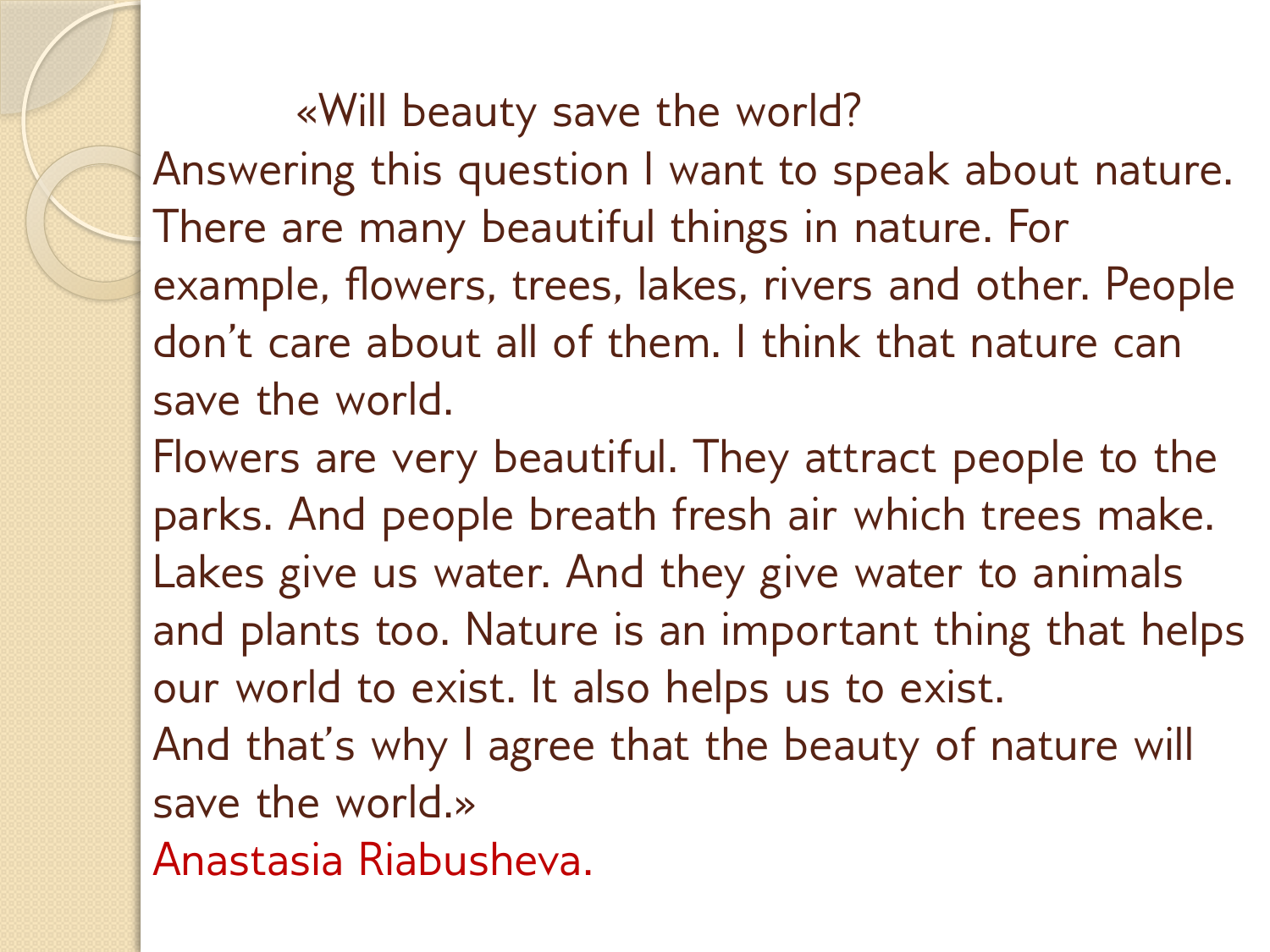

# «Will beauty save the world? Answering this question I want to speak about nature. There are many beautiful things in nature. For example, flowers, trees, lakes, rivers and other. People don’t care about all of them. I think that nature can save the world. Flowers are very beautiful. They attract people to the parks. And people breath fresh air which trees make. Lakes give us water. And they give water to animals and plants too. Nature is an important thing that helps our world to exist. It also helps us to exist. And that’s why I agree that the beauty of nature will save the world.» Anastasia Riabusheva.